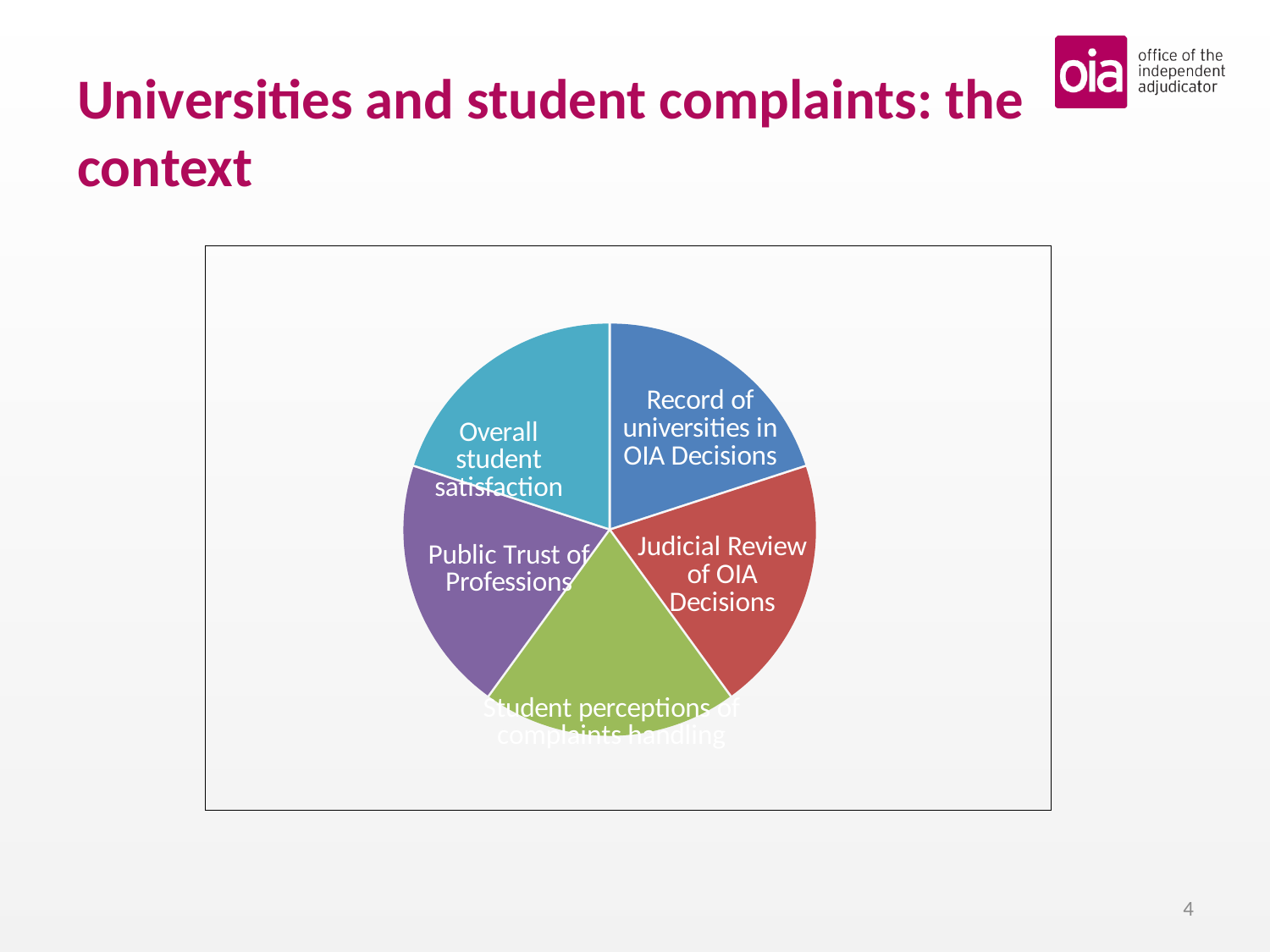

# Universities and student complaints: the context

### Chart

| Category | Column1 |
|---|---|
| Record of universities in OIA Decisions | 5.0 |
| Judicial Review of OIA Decisions | 5.0 |
| Student perceptions of complaints handling | 5.0 |
| Public Trust of Professions | 5.0 |
| Overall student satisfaction | 5.0 |
4